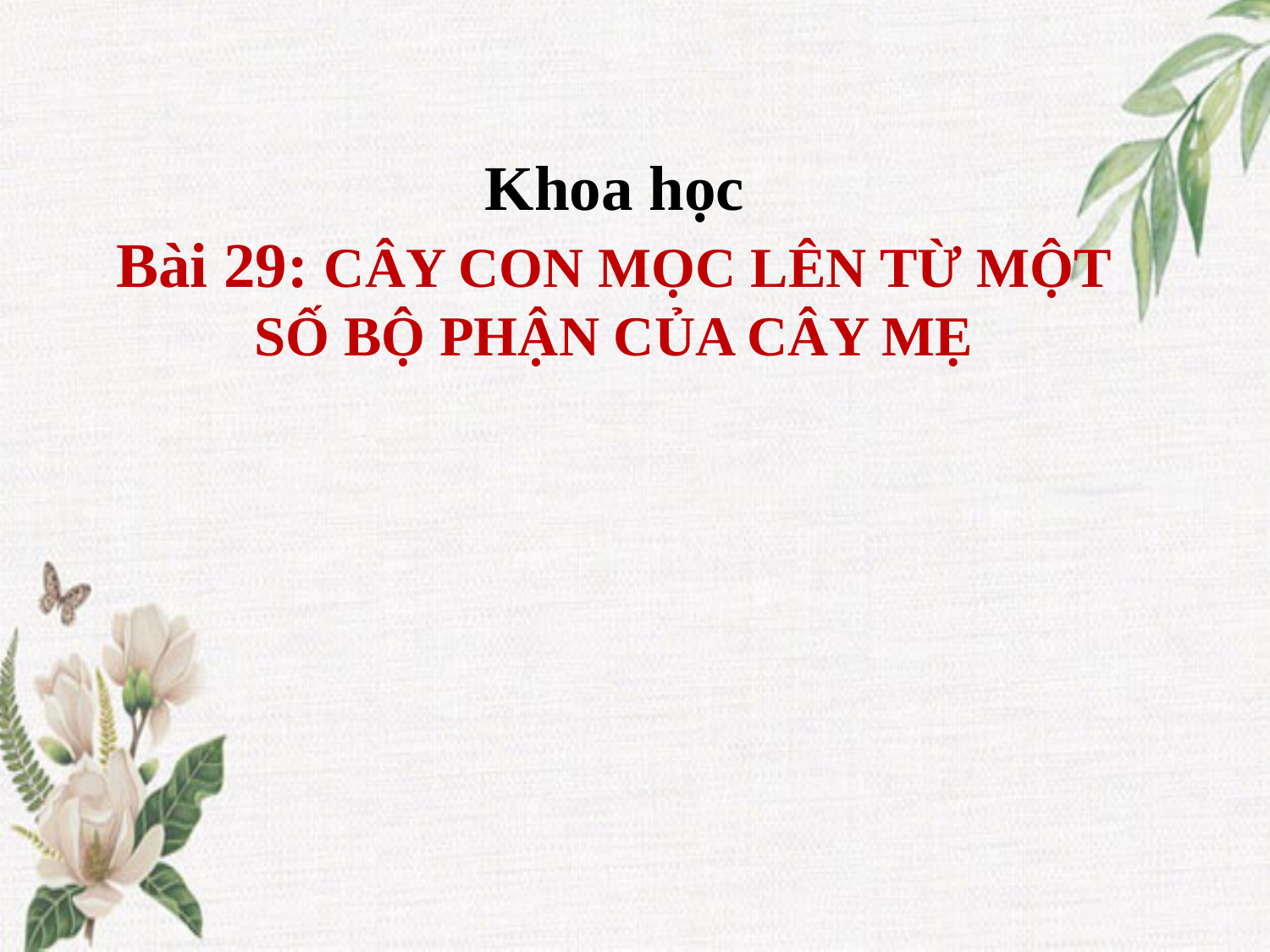

Khoa học
Bài 29: CÂY CON MỌC LÊN TỪ MỘT SỐ BỘ PHẬN CỦA CÂY MẸ